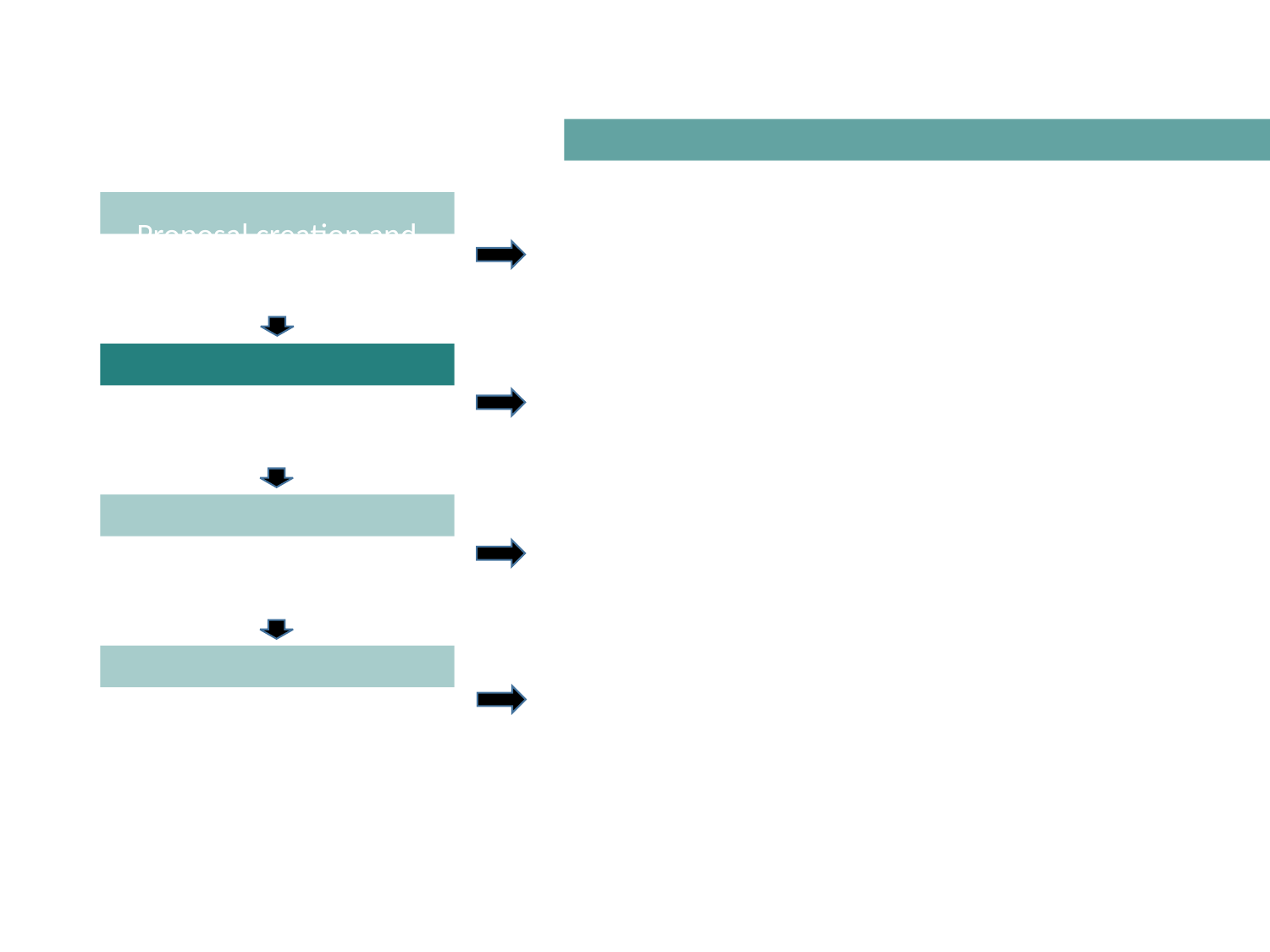

Proposal creation and submission

PI notified of requirements
Data Management Plan and/or Primary Metadata document sent to Library
Library creates records in Digital Commons
Duplicate record attached to Kuali record
Award setup

Award period

Award closeout